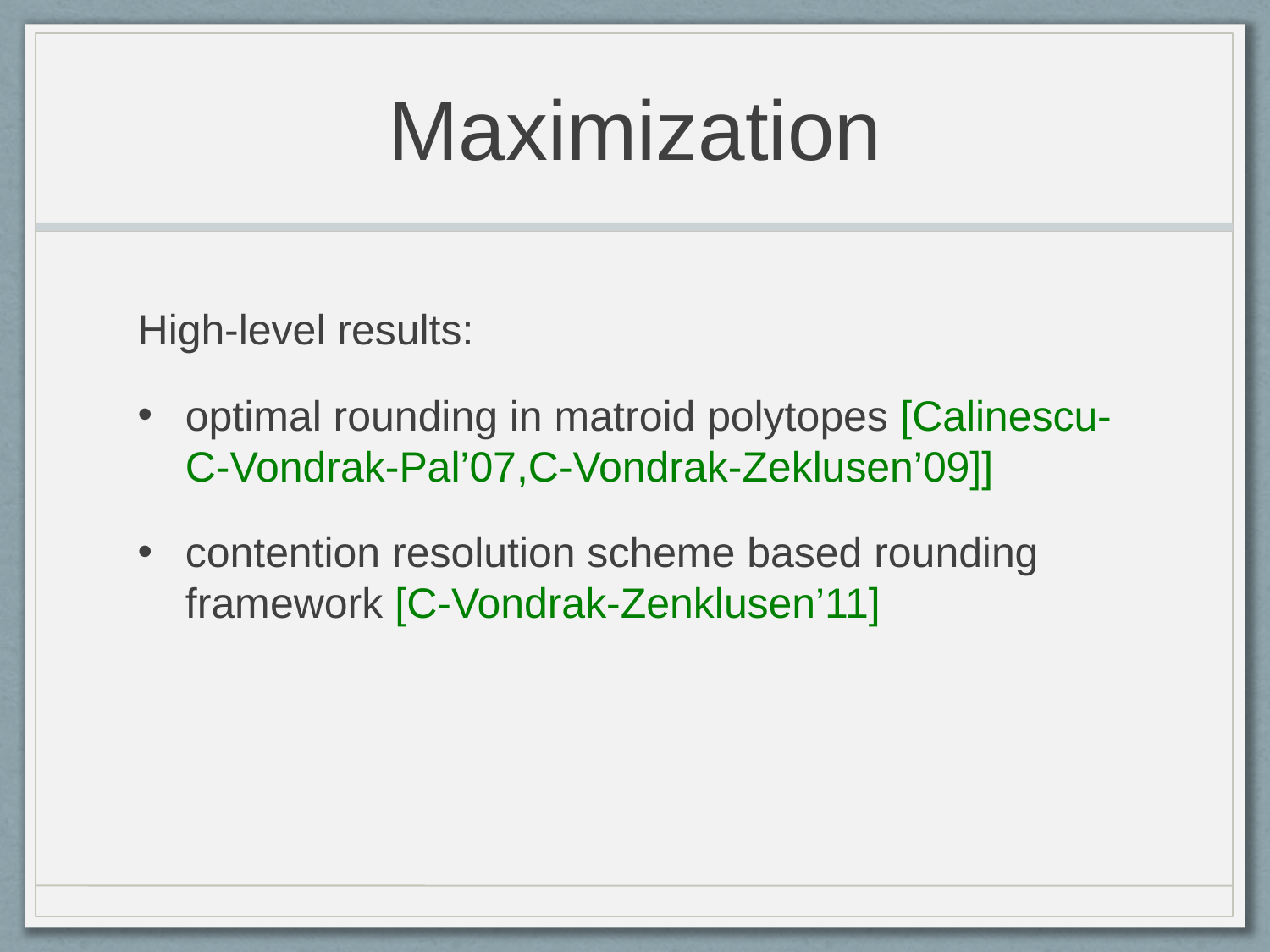

# Maximization
High-level results:
optimal rounding in matroid polytopes [Calinescu-C-Vondrak-Pal’07,C-Vondrak-Zeklusen’09]]
contention resolution scheme based rounding framework [C-Vondrak-Zenklusen’11]